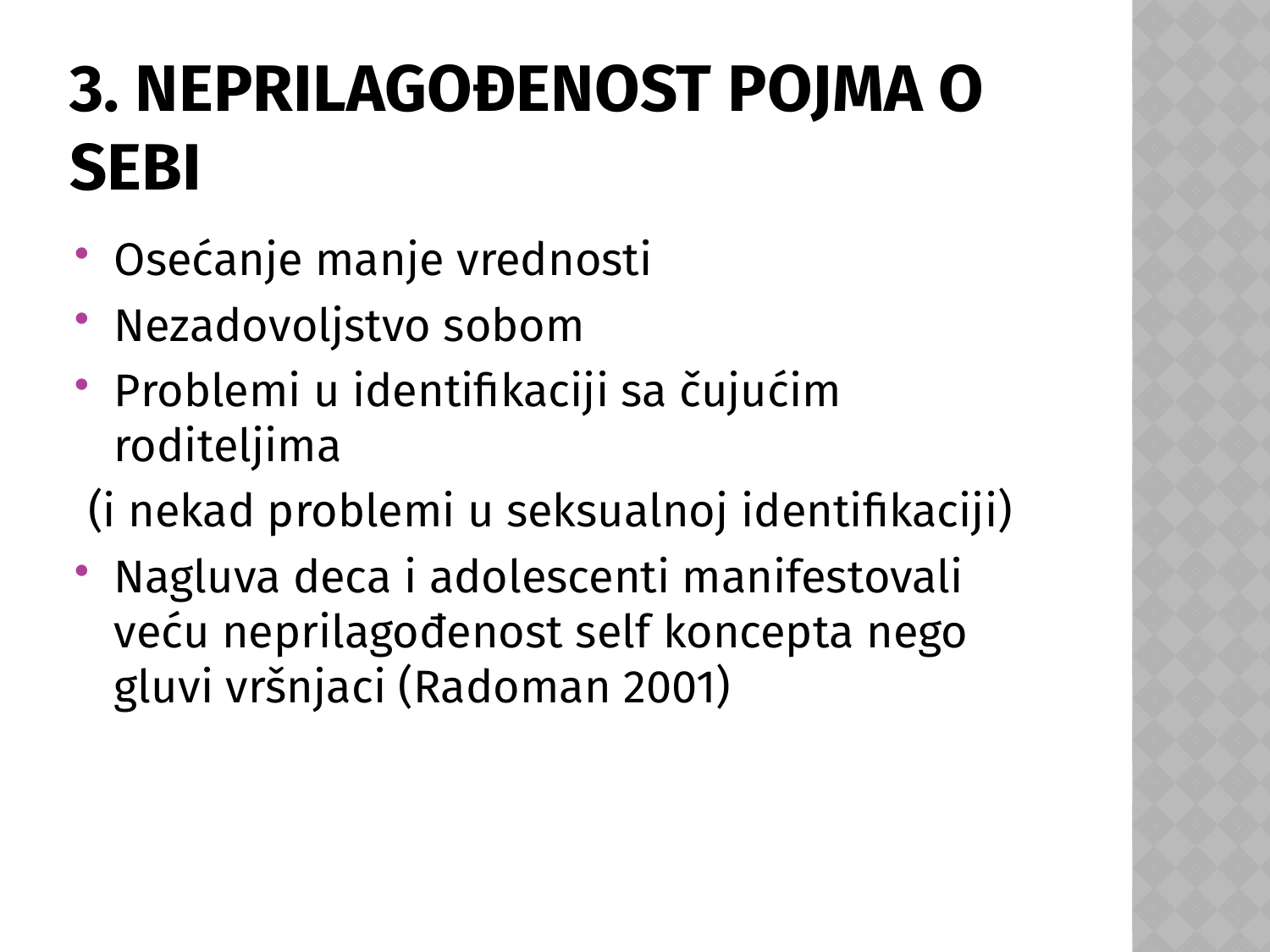

# 3. Neprilagođenost pojma o sebi
Osećanje manje vrednosti
Nezadovoljstvo sobom
Problemi u identifikaciji sa čujućim roditeljima
 (i nekad problemi u seksualnoj identifikaciji)
Nagluva deca i adolescenti manifestovali veću neprilagođenost self koncepta nego gluvi vršnjaci (Radoman 2001)